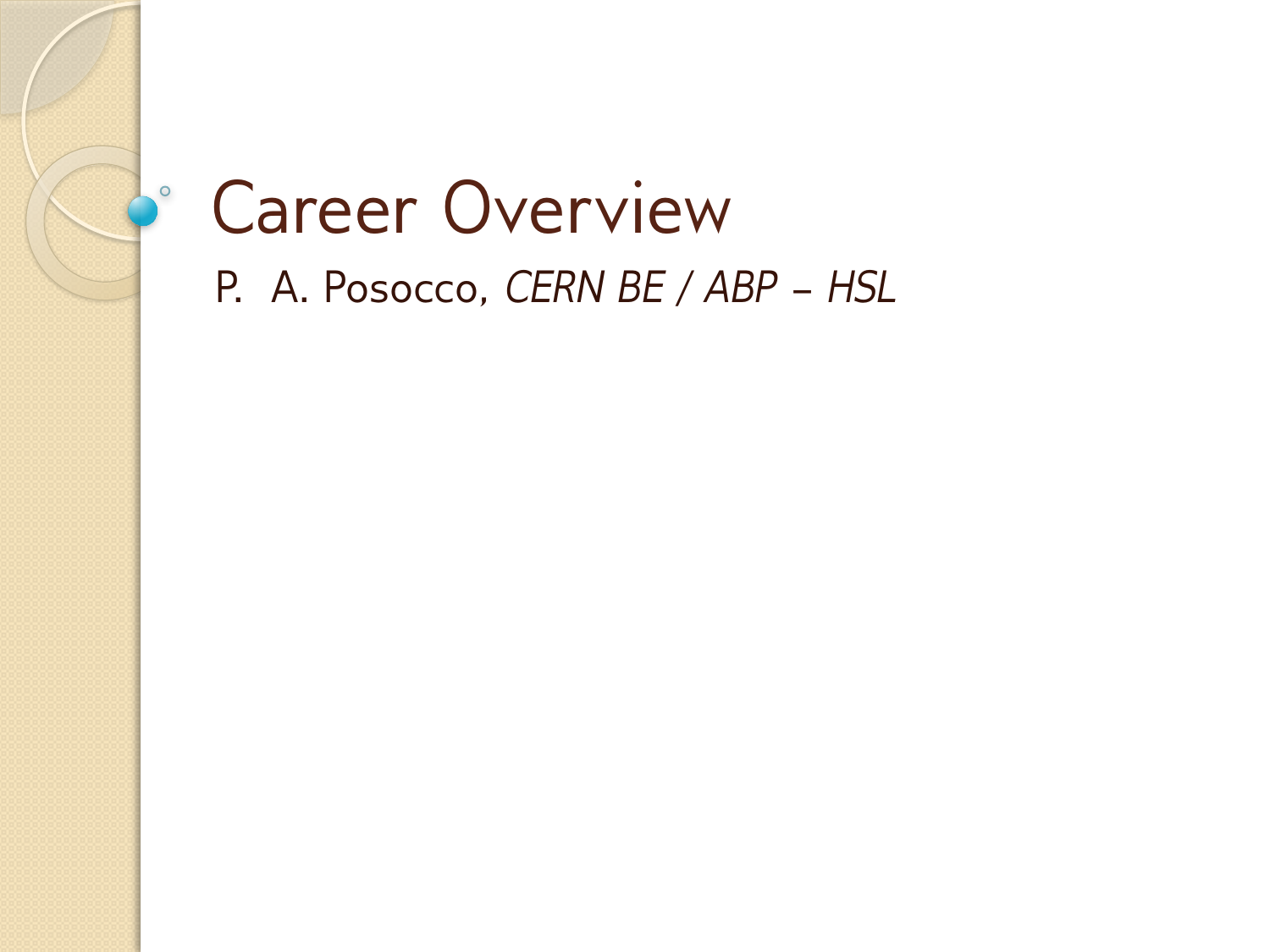

# Career Overview
P.  A. Posocco, CERN BE / ABP – HSL